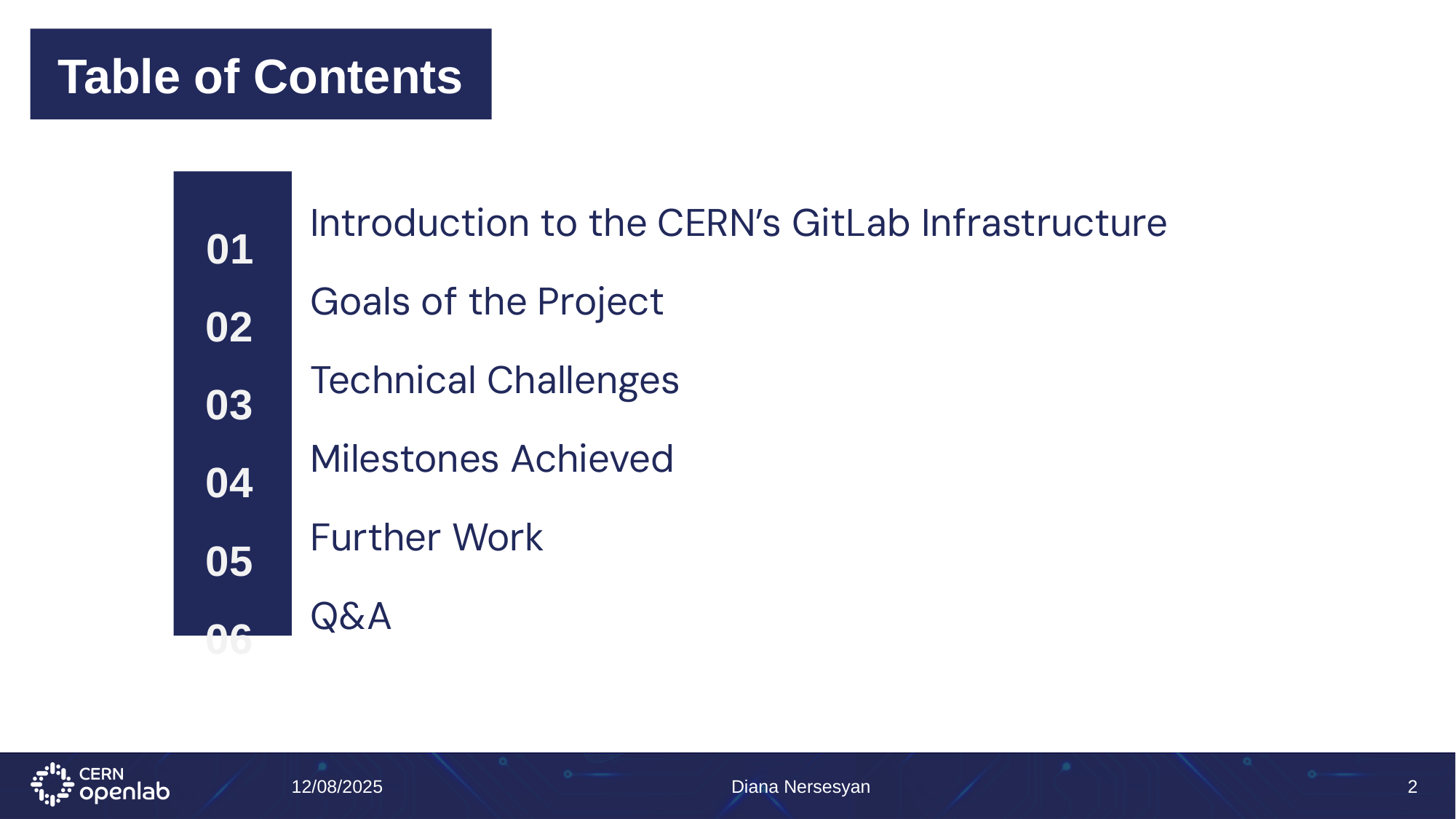

Table of Contents

01
Introduction to the CERN’s GitLab Infrastructure
02
Goals of the Project
03
Technical Challenges
04
Milestones Achieved
05
Further Work
06
Q&A

Diana Nersesyan
12/08/2025
2